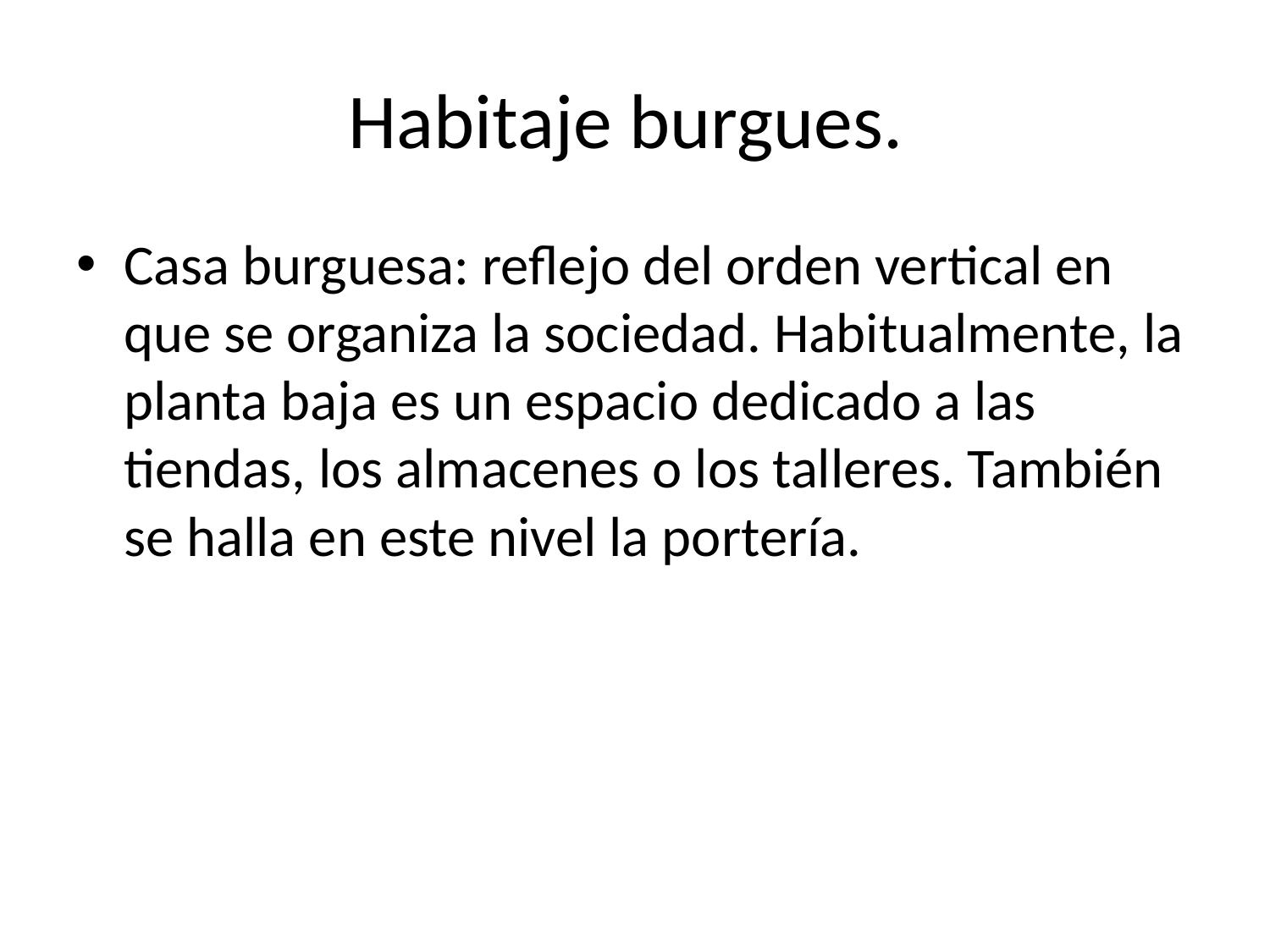

# Habitaje burgues.
Casa burguesa: reflejo del orden vertical en que se organiza la sociedad. Habitualmente, la planta baja es un espacio dedicado a las tiendas, los almacenes o los talleres. También se halla en este nivel la portería.